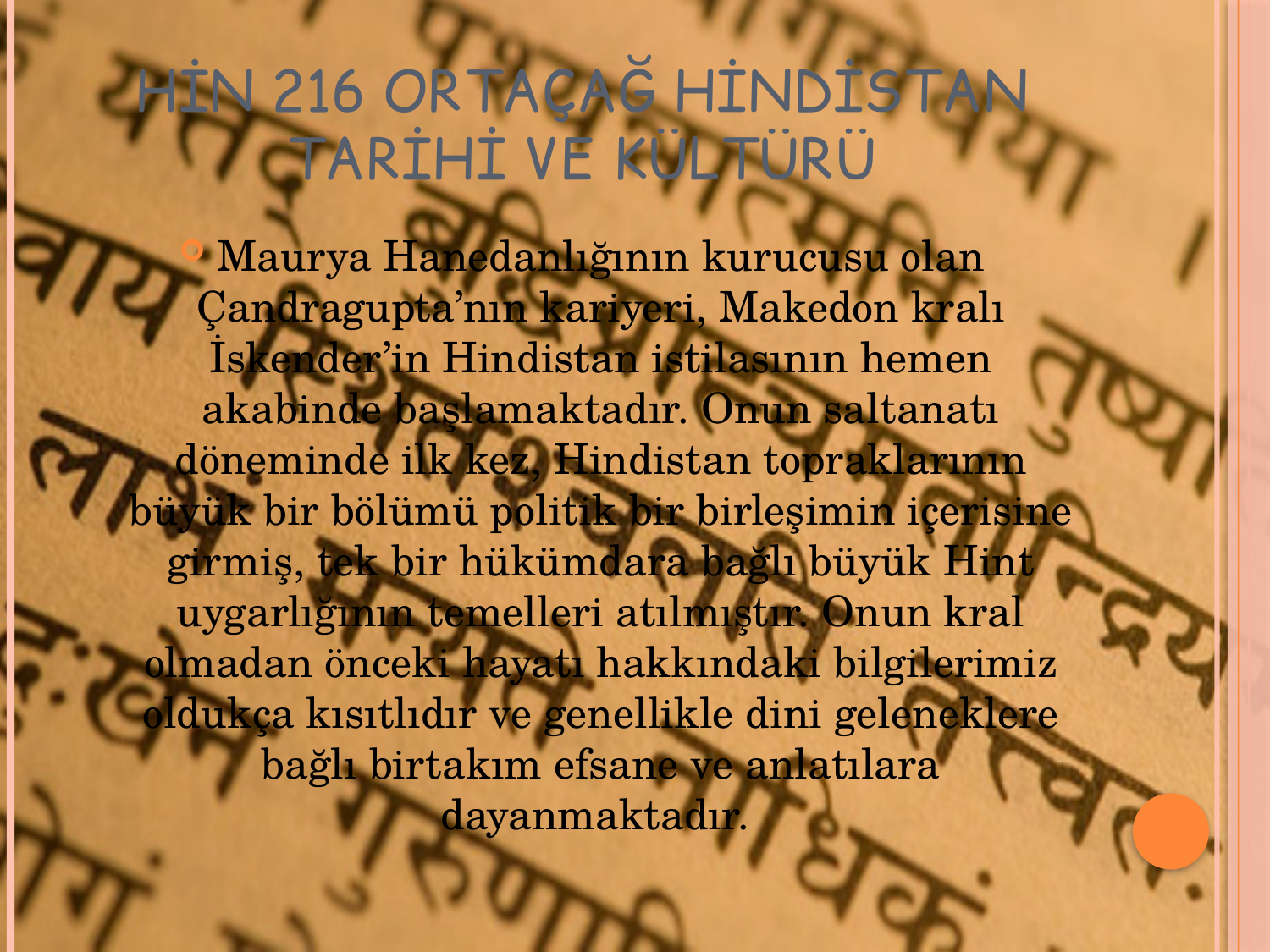

# HİN 216 ORTAÇAĞ HİNDİSTAN TARİHİ VE KÜLTÜRÜ
Maurya Hanedanlığının kurucusu olan Çandragupta’nın kariyeri, Makedon kralı İskender’in Hindistan istilasının hemen akabinde başlamaktadır. Onun saltanatı döneminde ilk kez, Hindistan topraklarının büyük bir bölümü politik bir birleşimin içerisine girmiş, tek bir hükümdara bağlı büyük Hint uygarlığının temelleri atılmıştır. Onun kral olmadan önceki hayatı hakkındaki bilgilerimiz oldukça kısıtlıdır ve genellikle dini geleneklere bağlı birtakım efsane ve anlatılara dayanmaktadır.